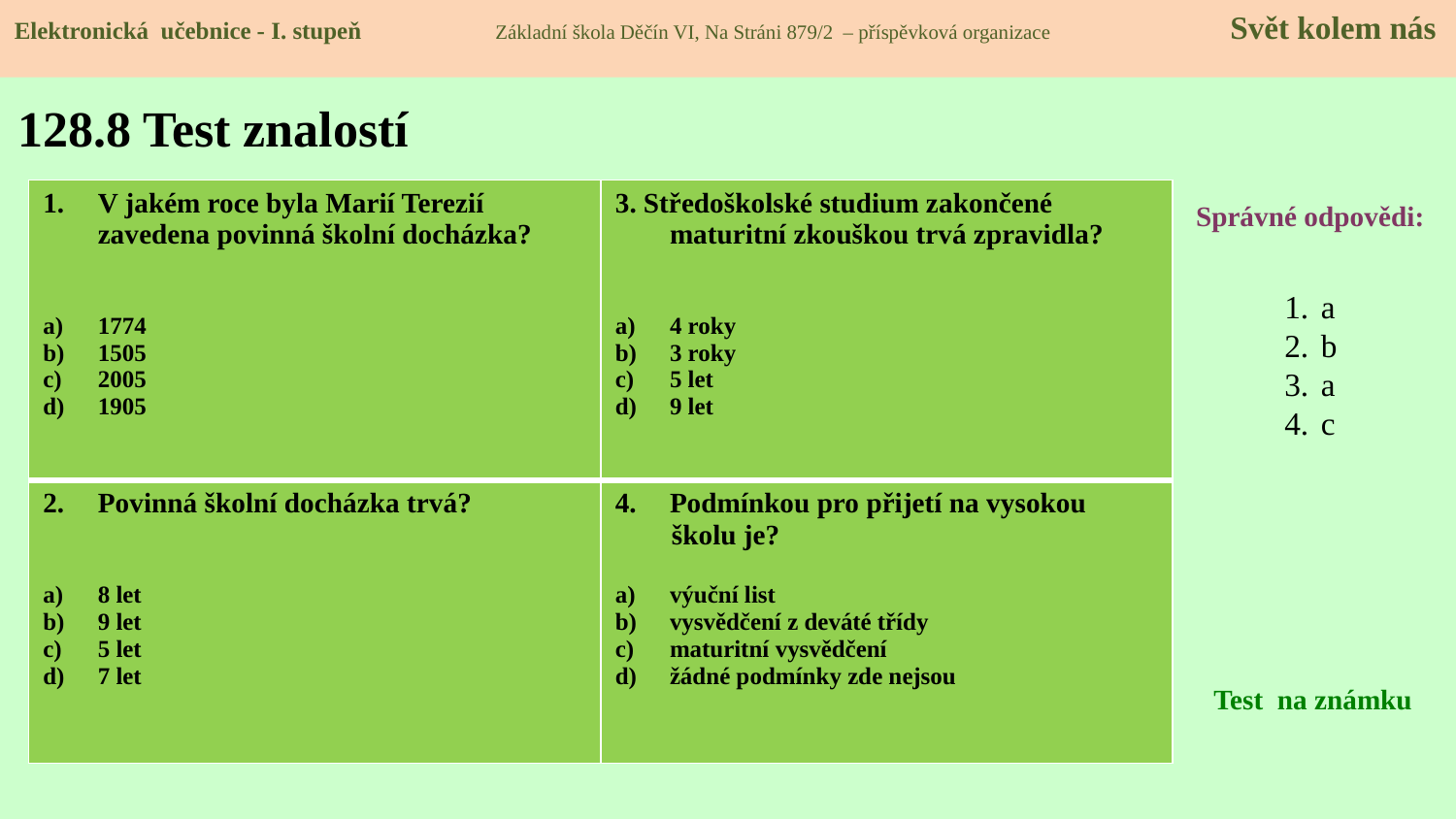

Elektronická  učebnice - I. stupeň                      Základní škola Děčín VI, Na Stráni 879/2  – příspěvková organizace                       	          Svět kolem nás

# 128.8 Test znalostí
| V jakém roce byla Marií Terezií zavedena povinná školní docházka? 1774 1505 2005 1905 | 3. Středoškolské studium zakončené maturitní zkouškou trvá zpravidla? 4 roky 3 roky 5 let 9 let |
| --- | --- |
| Povinná školní docházka trvá? 8 let 9 let 5 let 7 let | Podmínkou pro přijetí na vysokou školu je? výuční list vysvědčení z deváté třídy maturitní vysvědčení žádné podmínky zde nejsou |
Správné odpovědi:

a
b
a
c

Test  na známku